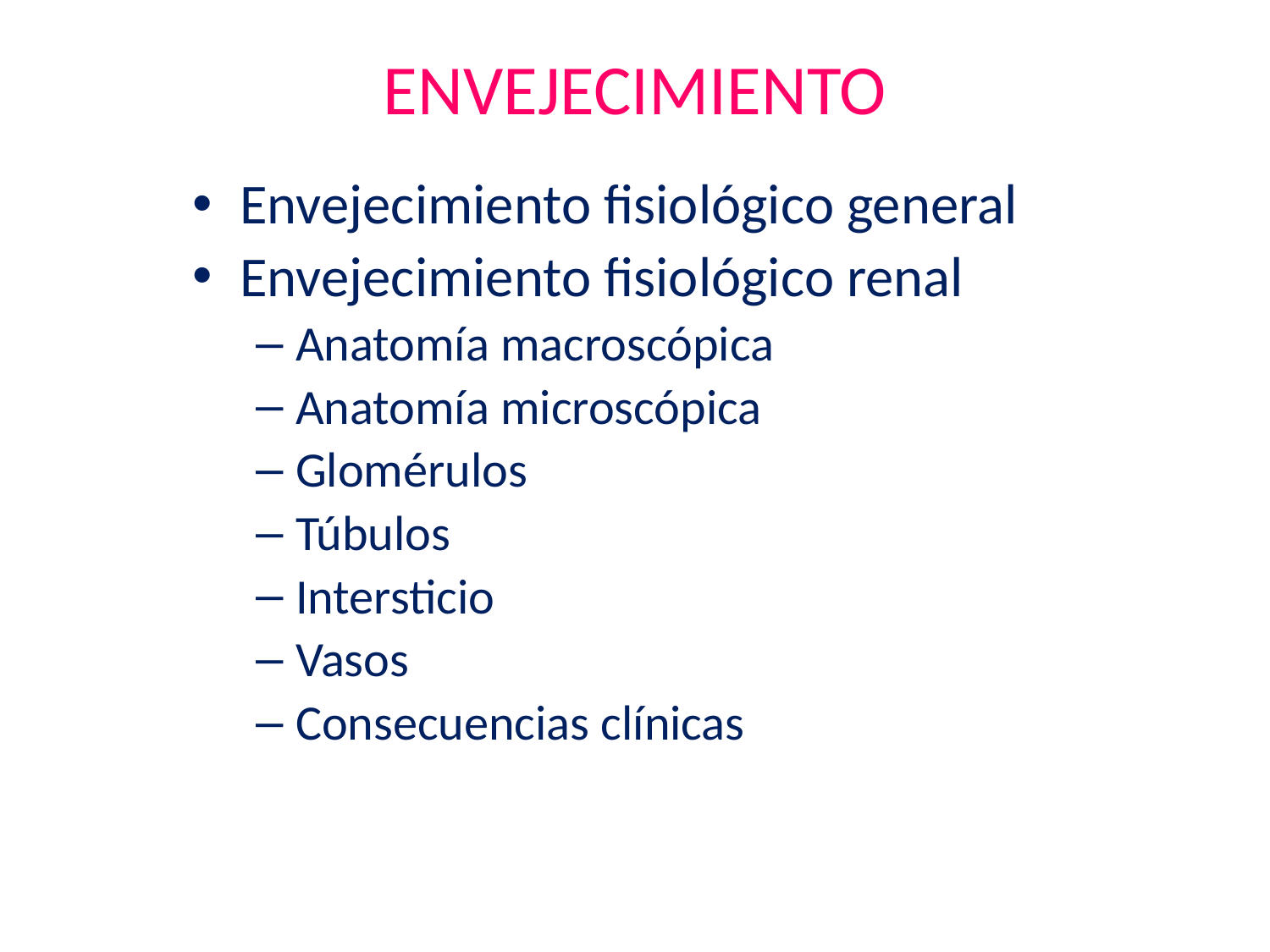

ENVEJECIMIENTO
Envejecimiento fisiológico general
Envejecimiento fisiológico renal
Anatomía macroscópica
Anatomía microscópica
Glomérulos
Túbulos
Intersticio
Vasos
Consecuencias clínicas

3